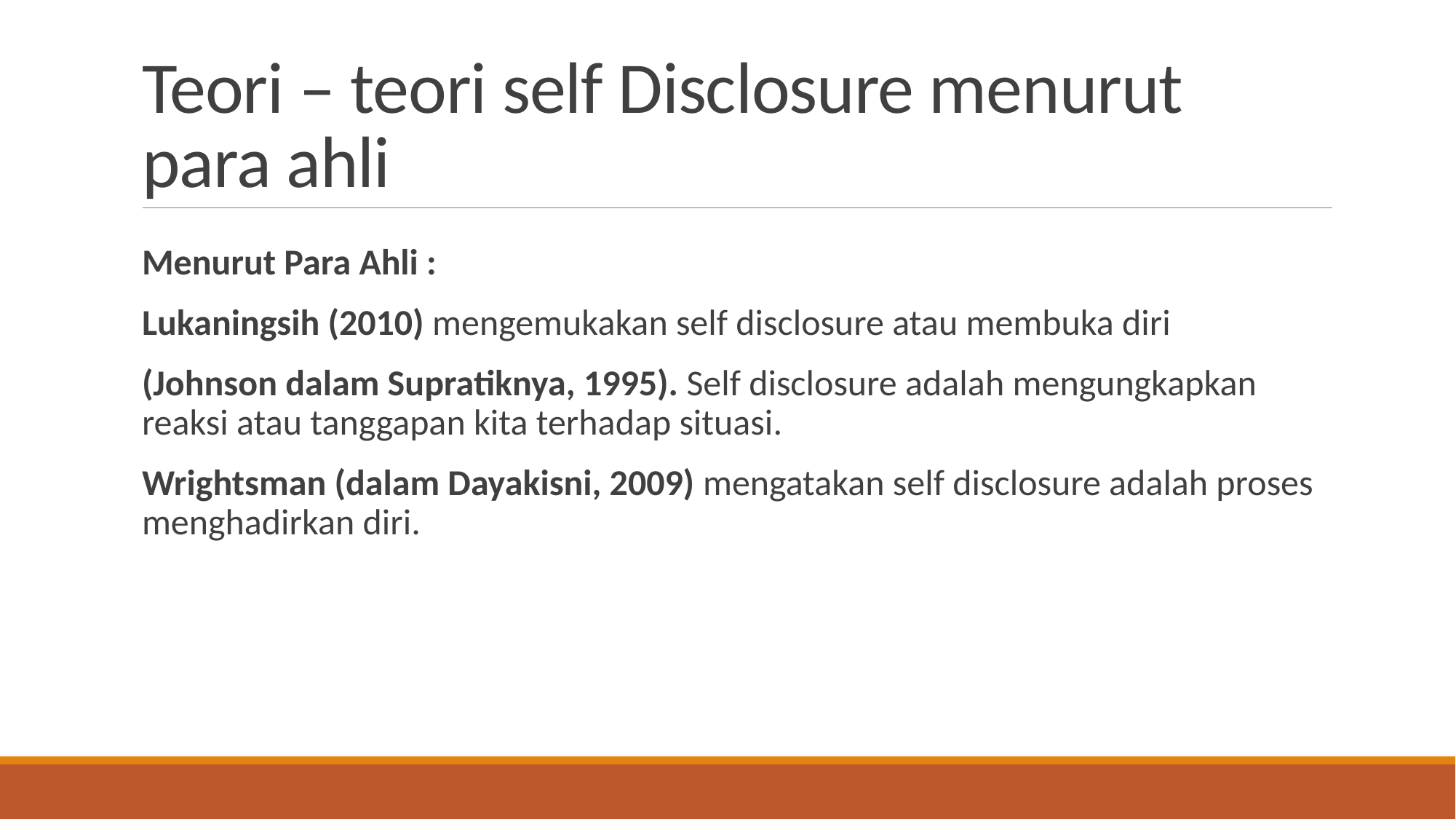

# Teori – teori self Disclosure menurut para ahli
Menurut Para Ahli :
Lukaningsih (2010) mengemukakan self disclosure atau membuka diri
(Johnson dalam Supratiknya, 1995). Self disclosure adalah mengungkapkan reaksi atau tanggapan kita terhadap situasi.
Wrightsman (dalam Dayakisni, 2009) mengatakan self disclosure adalah proses menghadirkan diri.